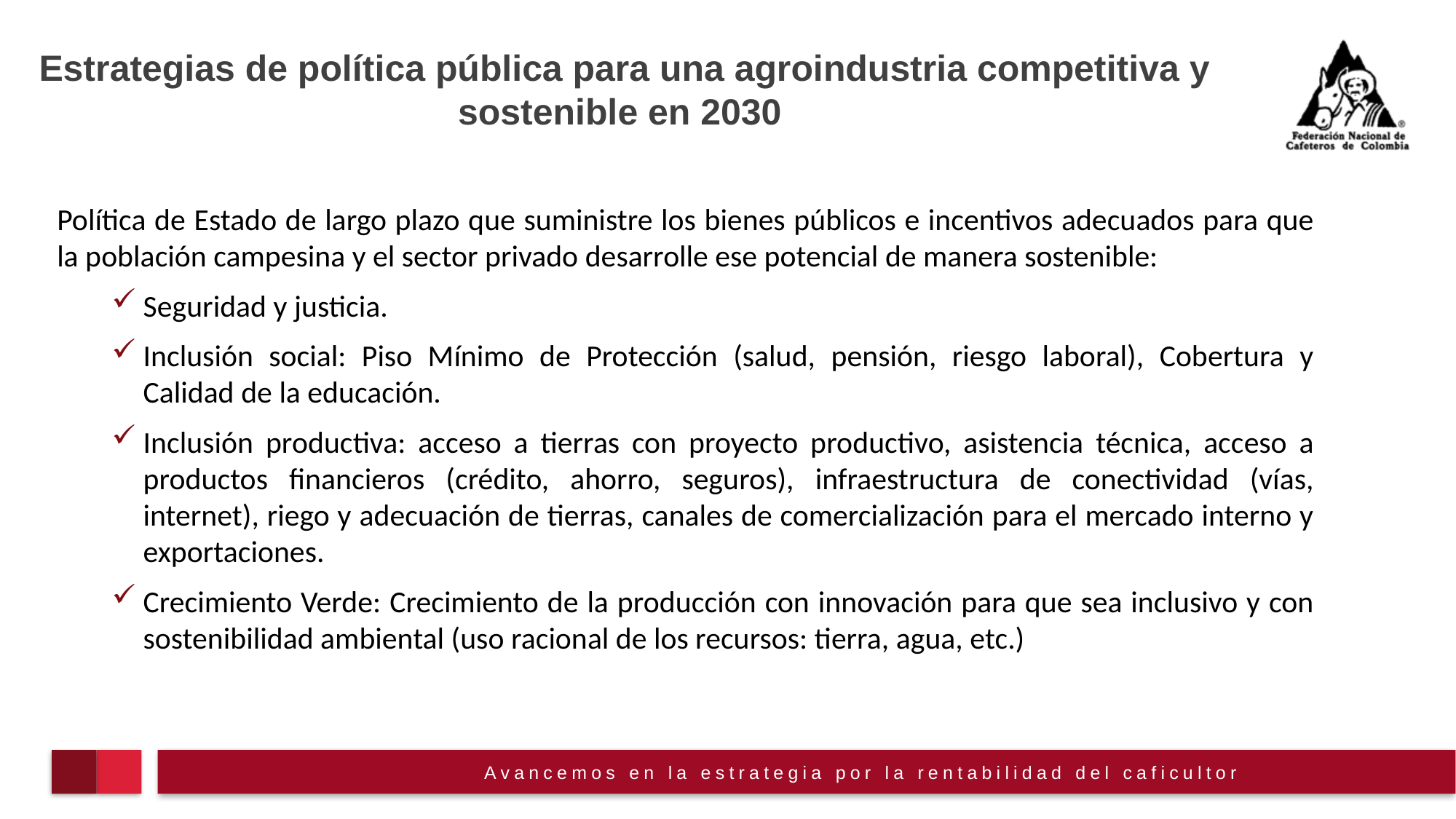

Estrategias de política pública para una agroindustria competitiva y sostenible en 2030
Política de Estado de largo plazo que suministre los bienes públicos e incentivos adecuados para que la población campesina y el sector privado desarrolle ese potencial de manera sostenible:
Seguridad y justicia.
Inclusión social: Piso Mínimo de Protección (salud, pensión, riesgo laboral), Cobertura y Calidad de la educación.
Inclusión productiva: acceso a tierras con proyecto productivo, asistencia técnica, acceso a productos financieros (crédito, ahorro, seguros), infraestructura de conectividad (vías, internet), riego y adecuación de tierras, canales de comercialización para el mercado interno y exportaciones.
Crecimiento Verde: Crecimiento de la producción con innovación para que sea inclusivo y con sostenibilidad ambiental (uso racional de los recursos: tierra, agua, etc.)